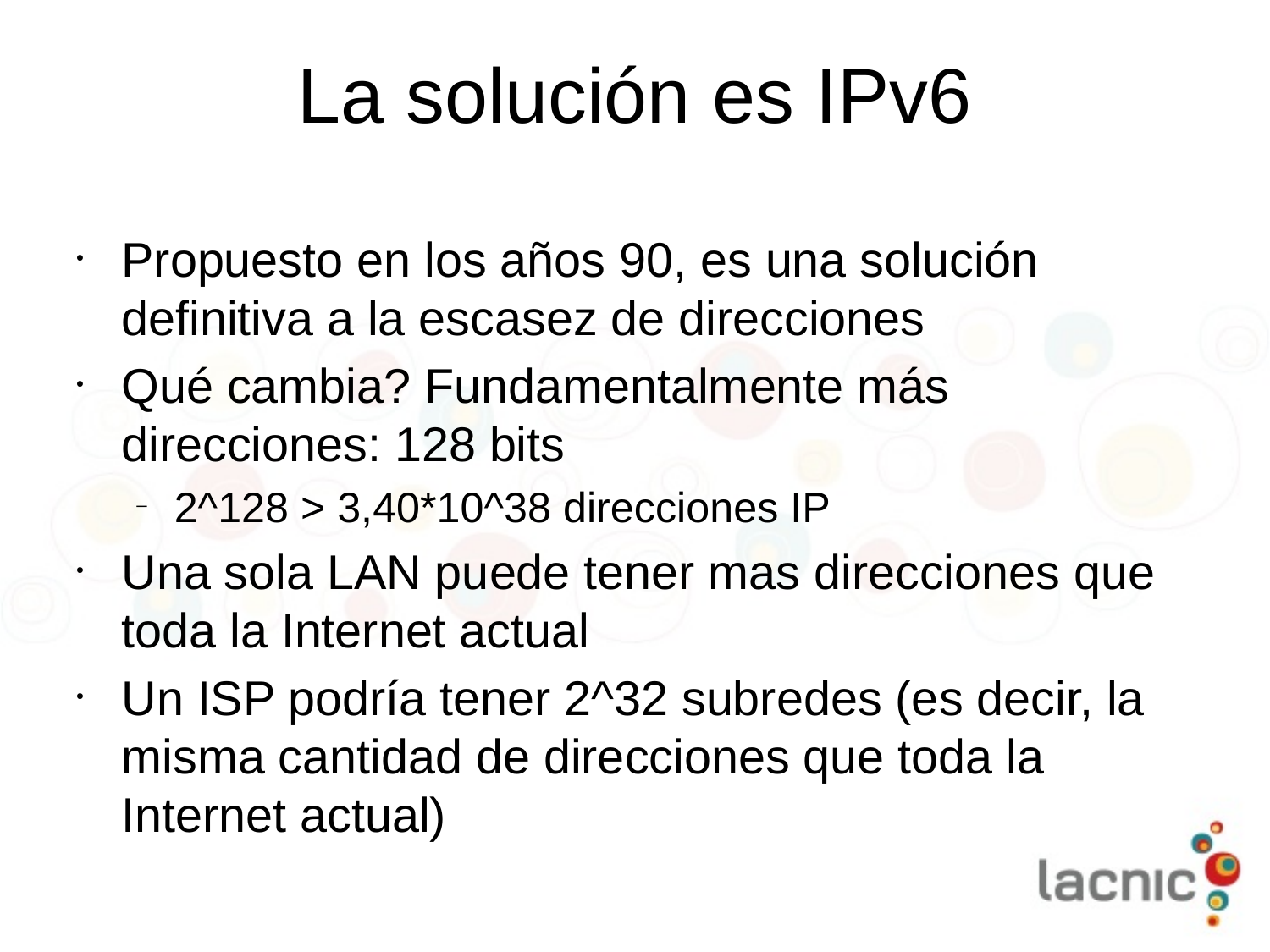

# La solución es IPv6
Propuesto en los años 90, es una solución definitiva a la escasez de direcciones
Qué cambia? Fundamentalmente más direcciones: 128 bits
2^128 > 3,40*10^38 direcciones IP
Una sola LAN puede tener mas direcciones que toda la Internet actual
Un ISP podría tener 2^32 subredes (es decir, la misma cantidad de direcciones que toda la Internet actual)